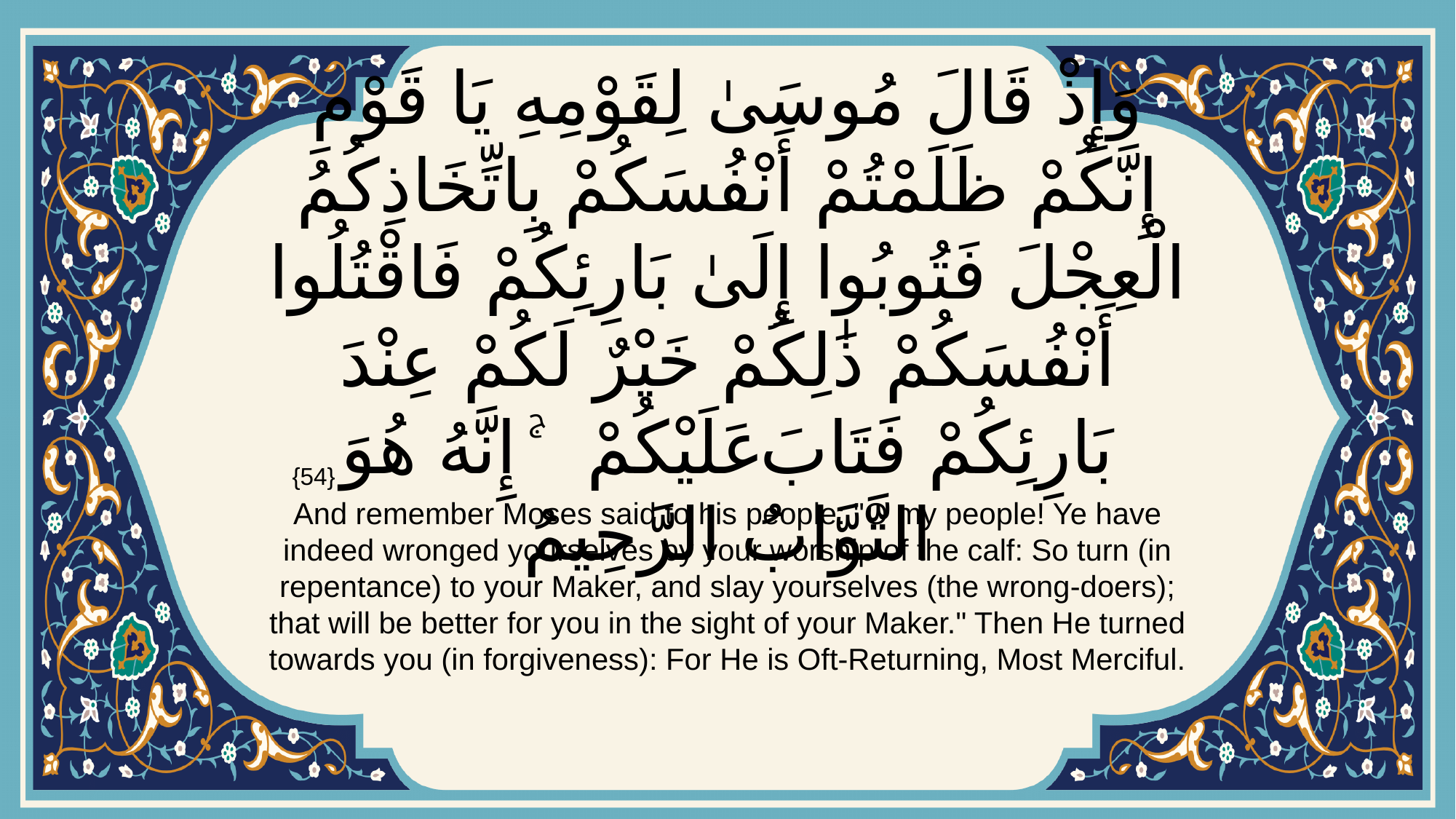

# وَإِذْ قَالَ مُوسَىٰ لِقَوْمِهِ يَا قَوْمِ إِنَّكُمْ ظَلَمْتُمْ أَنْفُسَكُمْ بِاتِّخَاذِكُمُ الْعِجْلَ فَتُوبُوا إِلَىٰ بَارِئِكُمْ فَاقْتُلُوا أَنْفُسَكُمْ ذَٰلِكُمْ خَيْرٌ لَكُمْ عِنْدَ بَارِئِكُمْ فَتَابَ عَلَيْكُمْ ۚ إِنَّهُ هُوَ التَّوَّابُ الرَّحِيمُ
{54}
And remember Moses said to his people: "O my people! Ye have indeed wronged yourselves by your worship of the calf: So turn (in repentance) to your Maker, and slay yourselves (the wrong-doers); that will be better for you in the sight of your Maker." Then He turned towards you (in forgiveness): For He is Oft-Returning, Most Merciful.